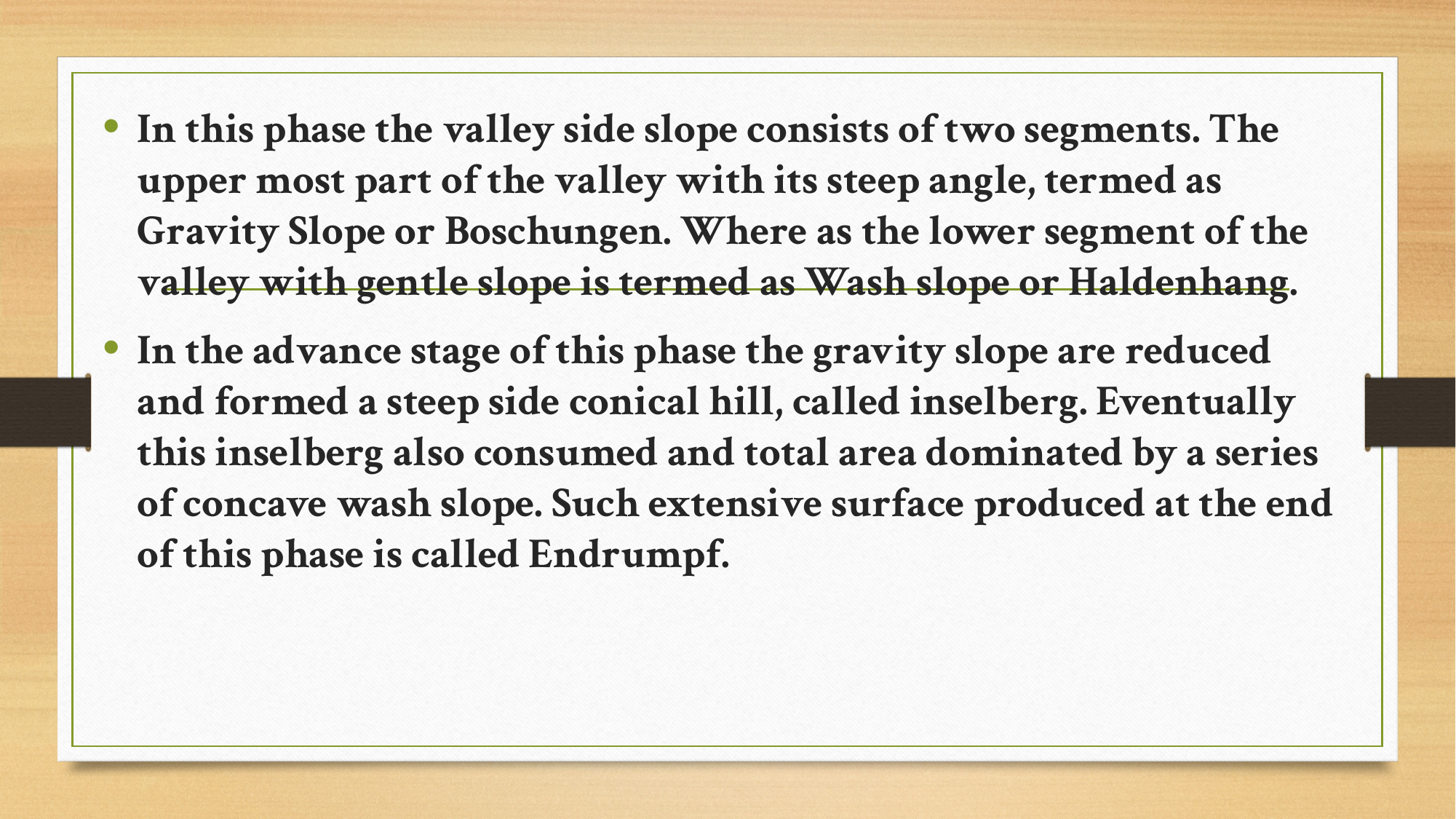

In this phase the valley side slope consists of two segments. The upper most part of the valley with its steep angle, termed as Gravity Slope or Boschungen. Where as the lower segment of the valley with gentle slope is termed as Wash slope or Haldenhang.
In the advance stage of this phase the gravity slope are reduced and formed a steep side conical hill, called inselberg. Eventually this inselberg also consumed and total area dominated by a series of concave wash slope. Such extensive surface produced at the end of this phase is called Endrumpf.